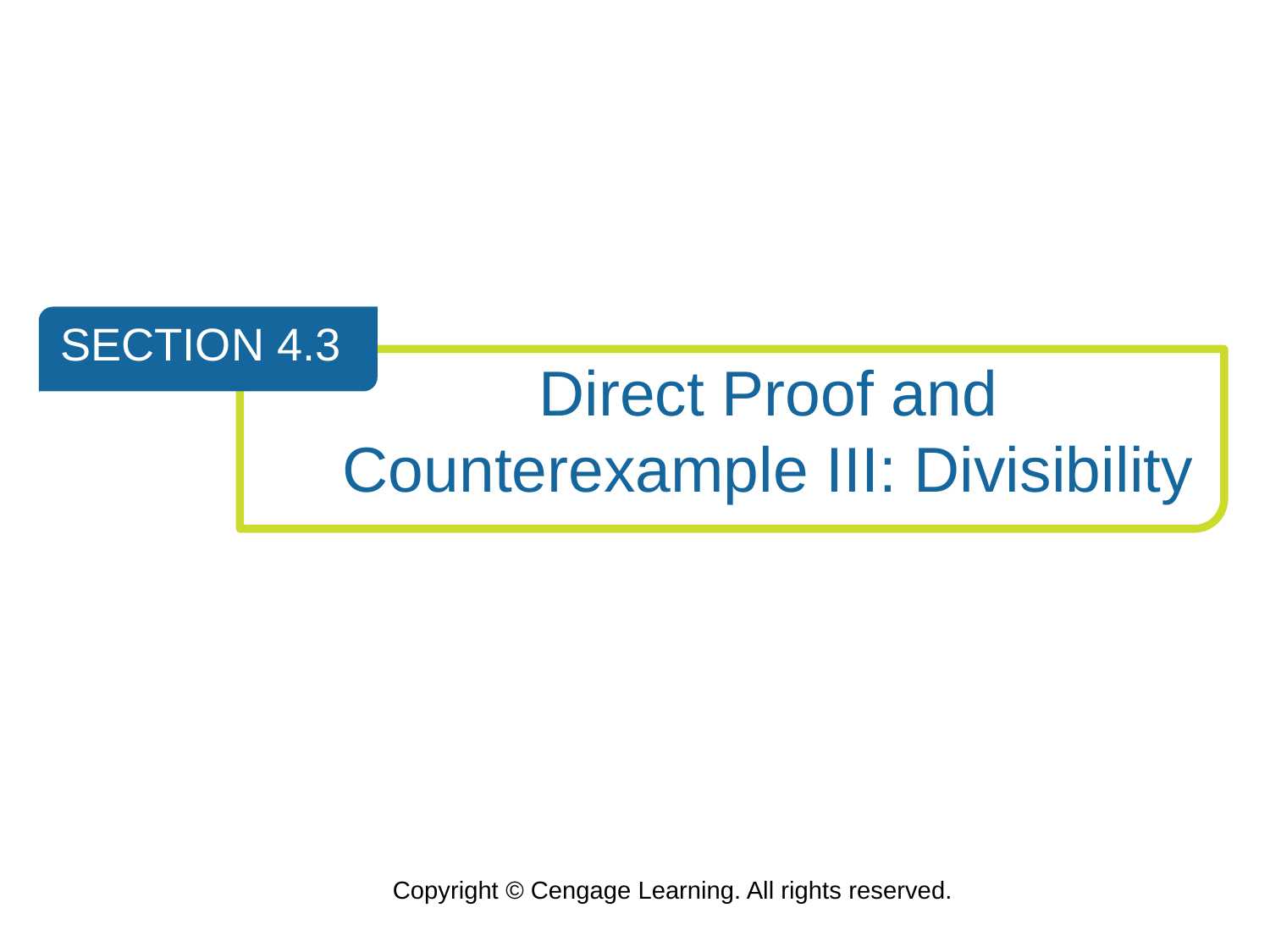

SECTION 4.3
Direct Proof and Counterexample III: Divisibility
Copyright © Cengage Learning. All rights reserved.